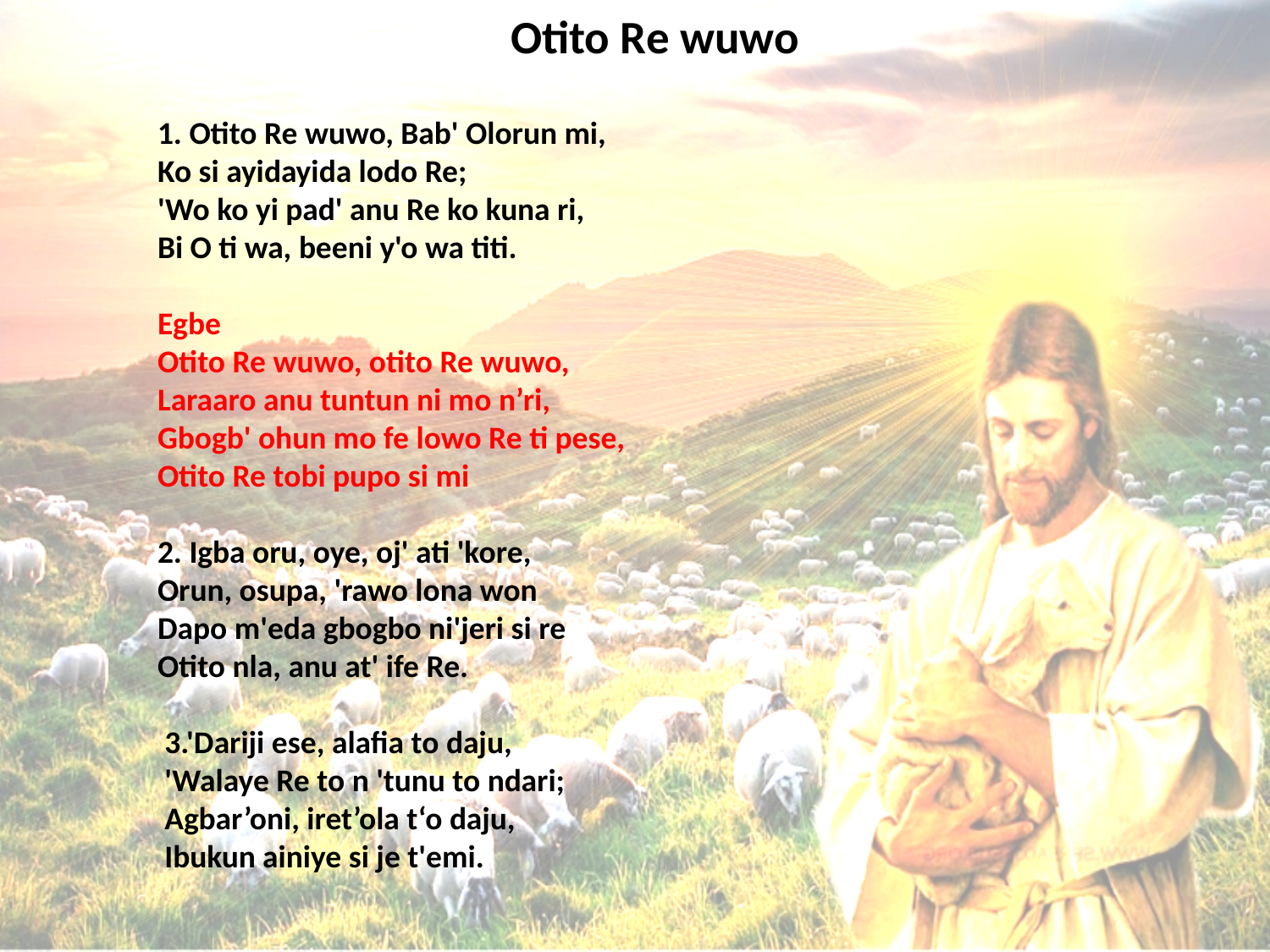

# Otito Re wuwo
1. Otito Re wuwo, Bab' Olorun mi,
Ko si ayidayida lodo Re;
'Wo ko yi pad' anu Re ko kuna ri,
Bi O ti wa, beeni y'o wa titi.

Egbe
Otito Re wuwo, otito Re wuwo,
Laraaro anu tuntun ni mo n’ri,
Gbogb' ohun mo fe lowo Re ti pese,
Otito Re tobi pupo si mi

2. Igba oru, oye, oj' ati 'kore,
Orun, osupa, 'rawo lona won
Dapo m'eda gbogbo ni'jeri si re
Otito nla, anu at' ife Re.

 3.'Dariji ese, alafia to daju,
 'Walaye Re to n 'tunu to ndari;
 Agbar’oni, iret’ola t‘o daju,
 Ibukun ainiye si je t'emi.